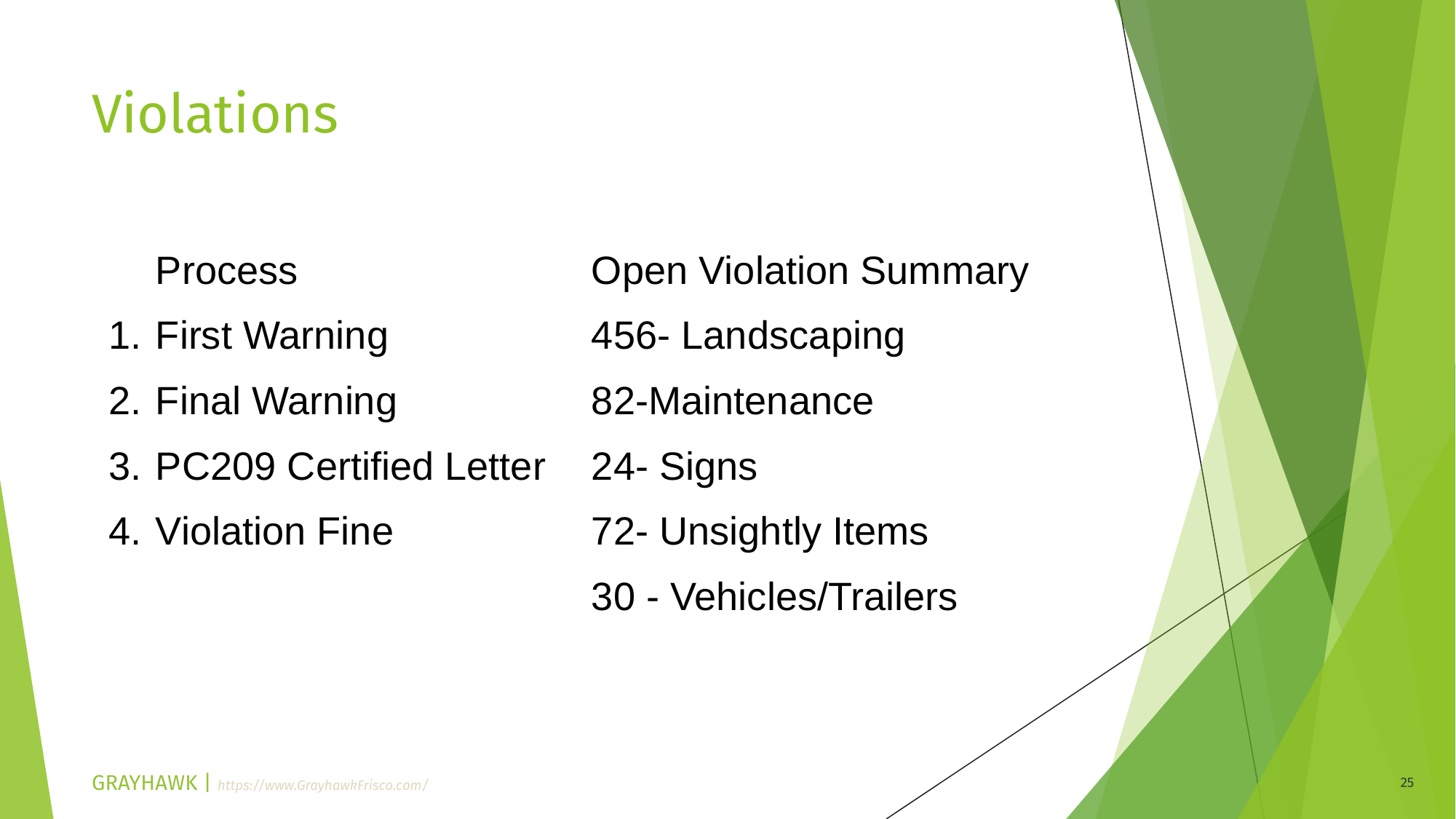

# Violations
Open Violation Summary
456- Landscaping
82-Maintenance
24- Signs
72- Unsightly Items
30 - Vehicles/Trailers
Process
First Warning
Final Warning
PC209 Certified Letter
Violation Fine
GRAYHAWK | https://www.GrayhawkFrisco.com/
25